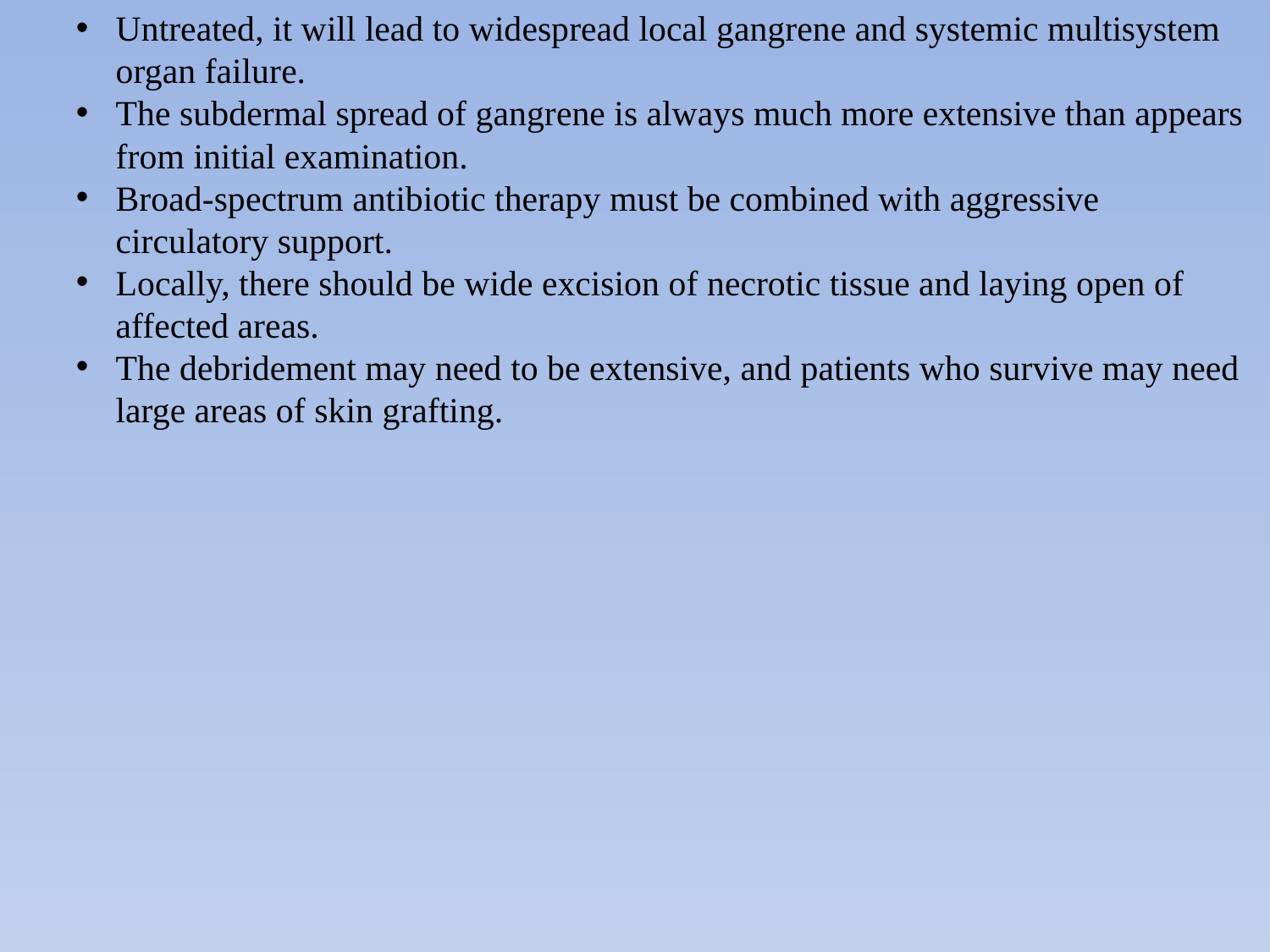

Untreated, it will lead to widespread local gangrene and systemic multisystem organ failure.
The subdermal spread of gangrene is always much more extensive than appears from initial examination.
Broad-spectrum antibiotic therapy must be combined with aggressive circulatory support.
Locally, there should be wide excision of necrotic tissue and laying open of affected areas.
The debridement may need to be extensive, and patients who survive may need large areas of skin grafting.